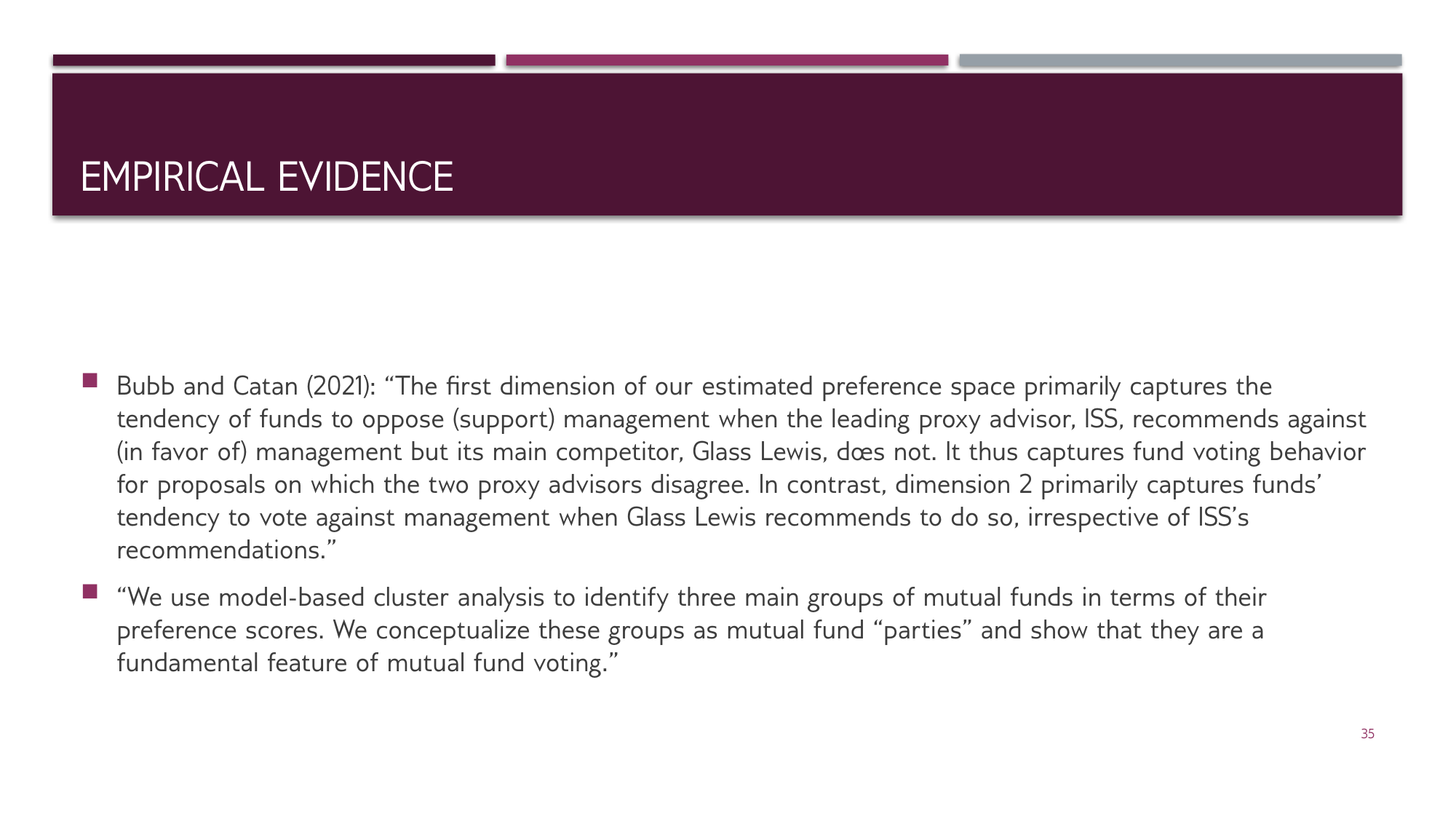

# Empirical evidence
Bubb and Catan (2021): “The first dimension of our estimated preference space primarily captures the tendency of funds to oppose (support) management when the leading proxy advisor, ISS, recommends against (in favor of) management but its main competitor, Glass Lewis, does not. It thus captures fund voting behavior for proposals on which the two proxy advisors disagree. In contrast, dimension 2 primarily captures funds’ tendency to vote against management when Glass Lewis recommends to do so, irrespective of ISS’s recommendations.”
“We use model-based cluster analysis to identify three main groups of mutual funds in terms of their preference scores. We conceptualize these groups as mutual fund “parties” and show that they are a fundamental feature of mutual fund voting.”
35